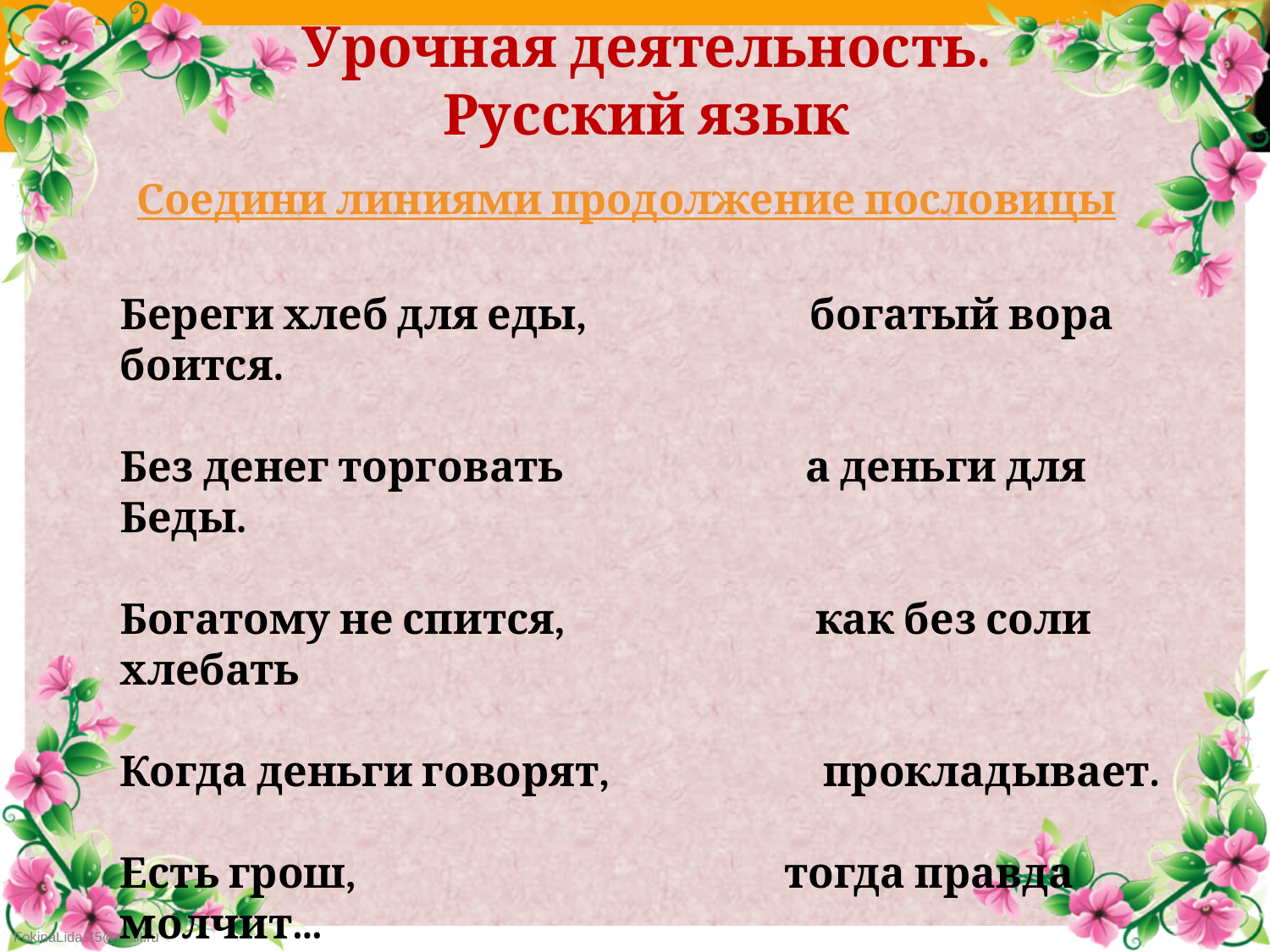

Урочная деятельность.
Русский язык
Соедини линиями продолжение пословицы

Береги хлеб для еды,                        богатый вора боится.

Без денег торговать                          а деньги для Беды.

Богатому не спится,                           как без соли хлебать

Когда деньги говорят,                       прокладывает.

Есть грош,                                              тогда правда молчит...

Денежка дорожку                                так будет и рожь